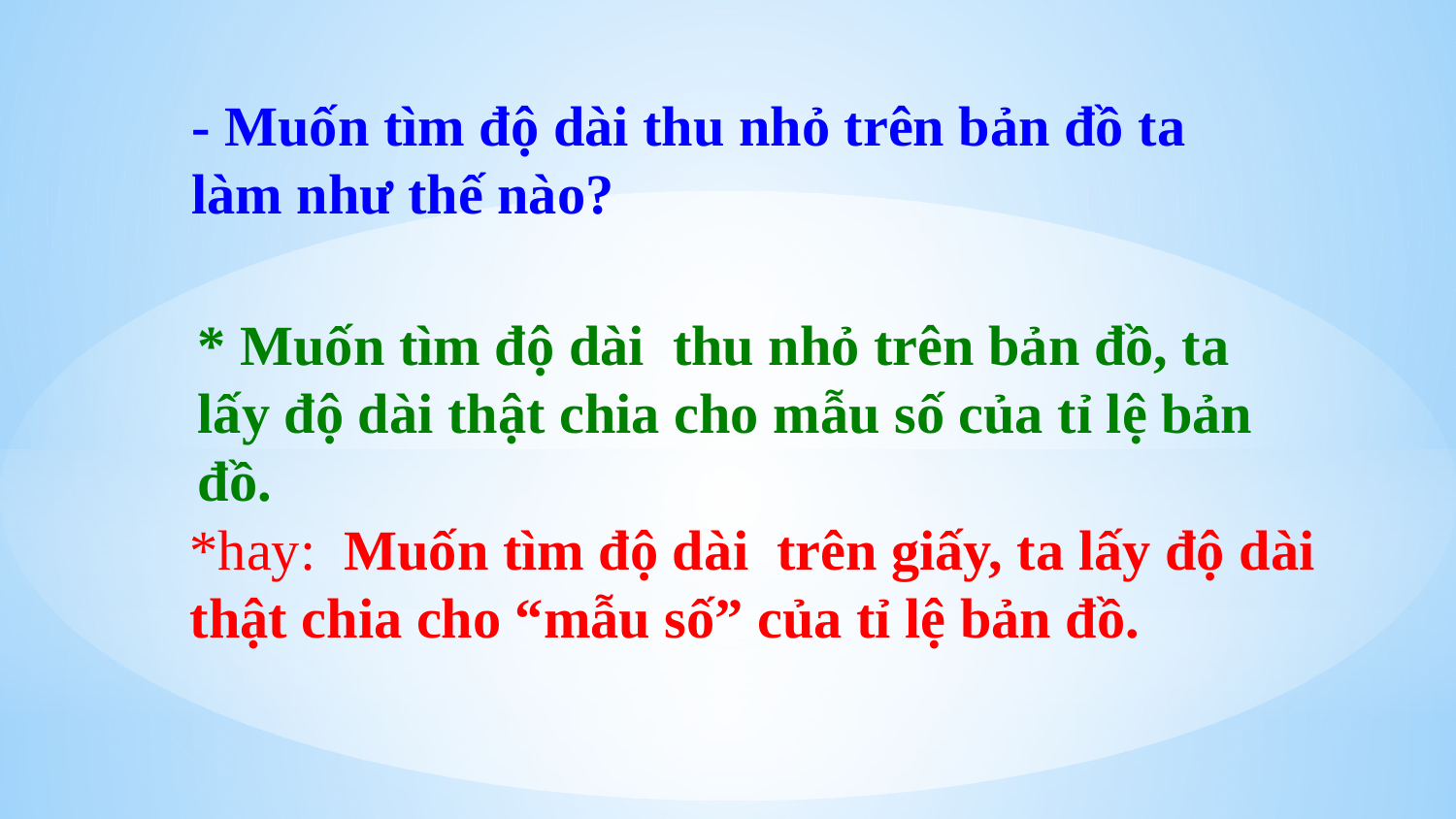

- Muốn tìm độ dài thu nhỏ trên bản đồ ta làm như thế nào?
* Muốn tìm độ dài  thu nhỏ trên bản đồ, ta lấy độ dài thật chia cho mẫu số của tỉ lệ bản đồ.
*hay:  Muốn tìm độ dài  trên giấy, ta lấy độ dài thật chia cho “mẫu số” của tỉ lệ bản đồ.